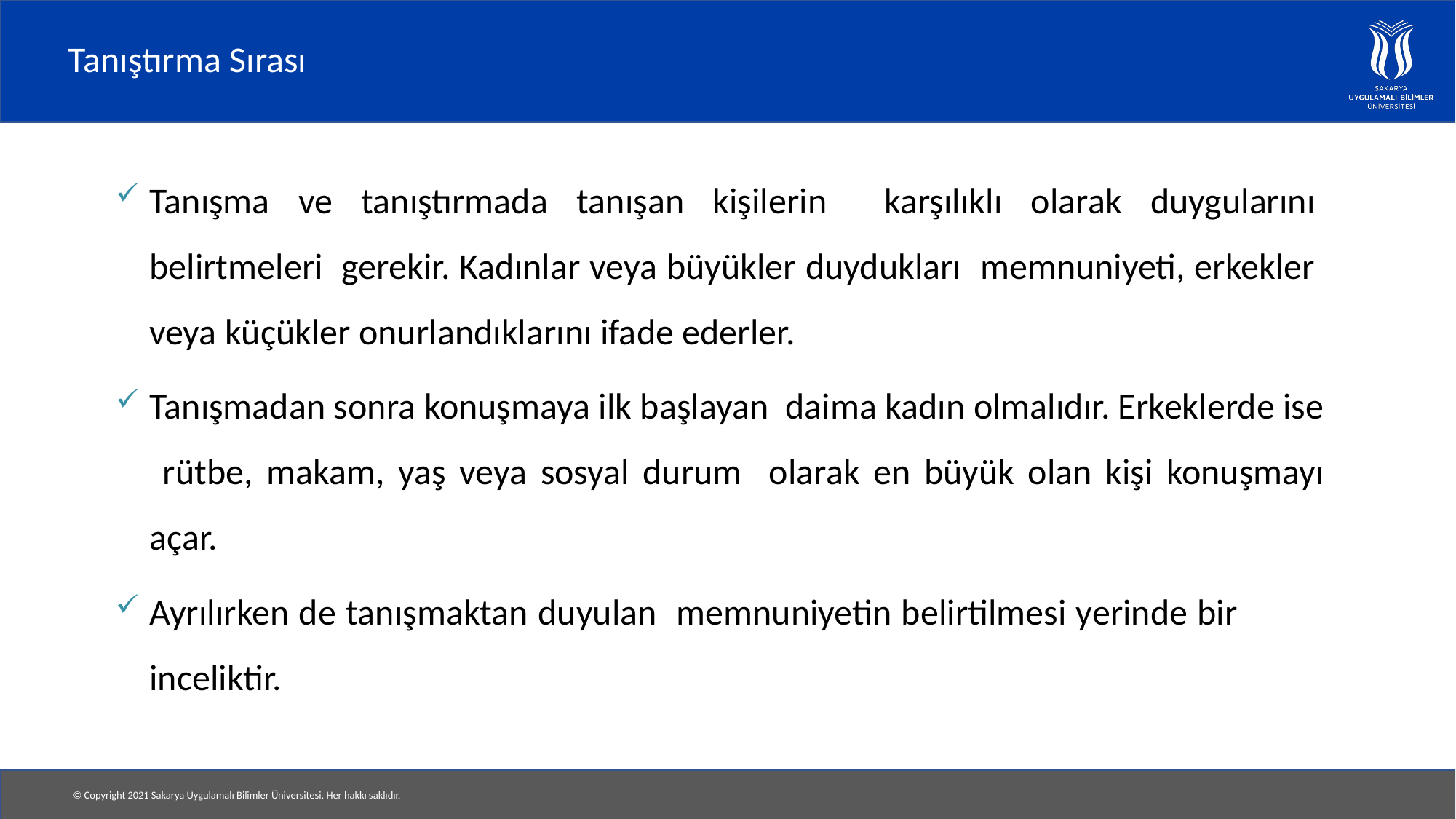

# Tanıştırma Sırası
Tanışma ve tanıştırmada tanışan kişilerin  karşılıklı olarak duygularını belirtmeleri  gerekir. Kadınlar veya büyükler duydukları  memnuniyeti, erkekler veya küçükler onurlandıklarını ifade ederler.
Tanışmadan sonra konuşmaya ilk başlayan  daima kadın olmalıdır. Erkeklerde ise  rütbe, makam, yaş veya sosyal durum  olarak en büyük olan kişi konuşmayı açar.
Ayrılırken de tanışmaktan duyulan  memnuniyetin belirtilmesi yerinde bir  inceliktir.